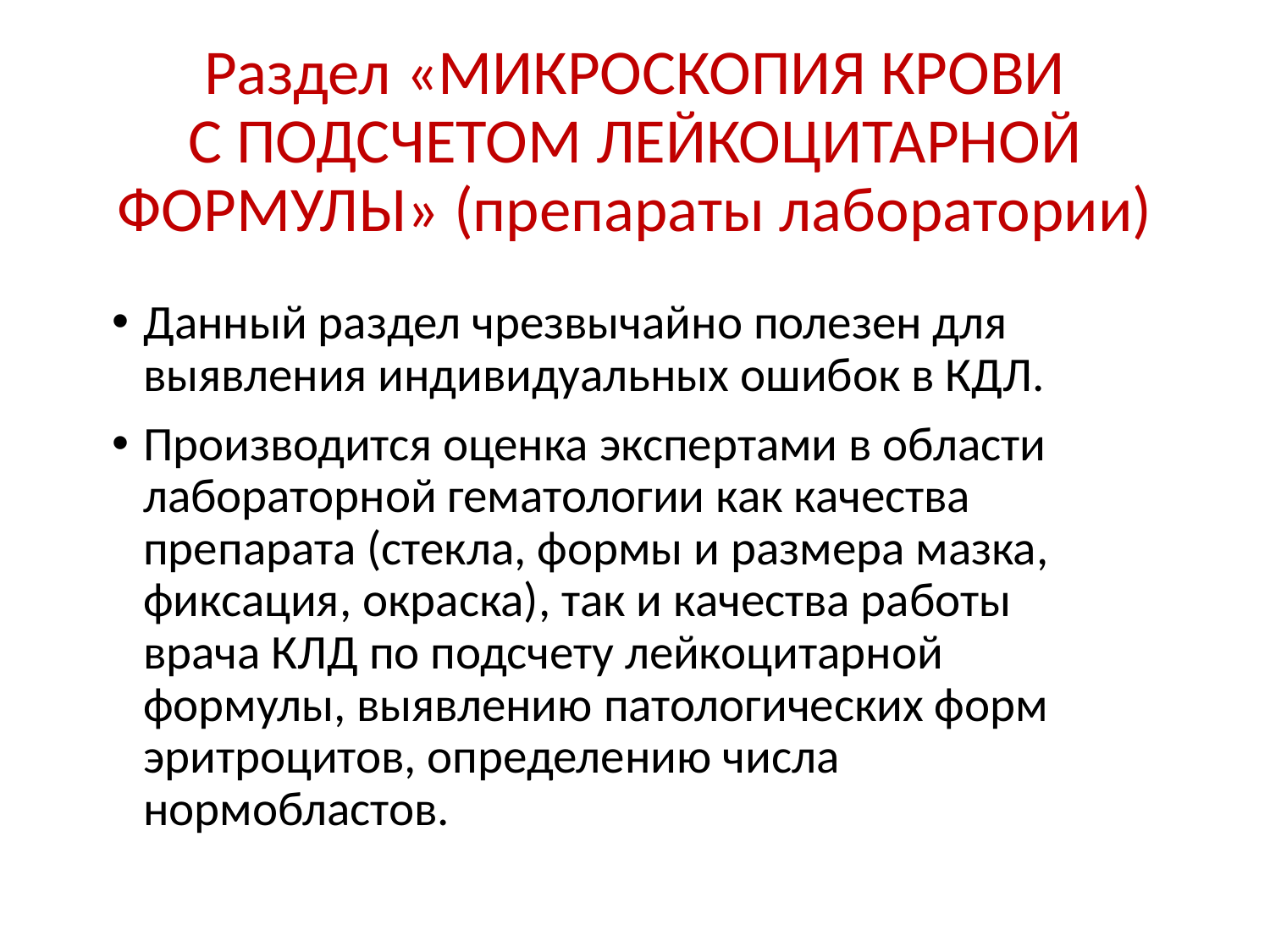

# Раздел «МИКРОСКОПИЯ КРОВИ С ПОДСЧЕТОМ ЛЕЙКОЦИТАРНОЙ ФОРМУЛЫ» (препараты лаборатории)
Данный раздел чрезвычайно полезен для выявления индивидуальных ошибок в КДЛ.
Производится оценка экспертами в области лабораторной гематологии как качества препарата (стекла, формы и размера мазка, фиксация, окраска), так и качества работы врача КЛД по подсчету лейкоцитарной формулы, выявлению патологических форм эритроцитов, определению числа нормобластов.